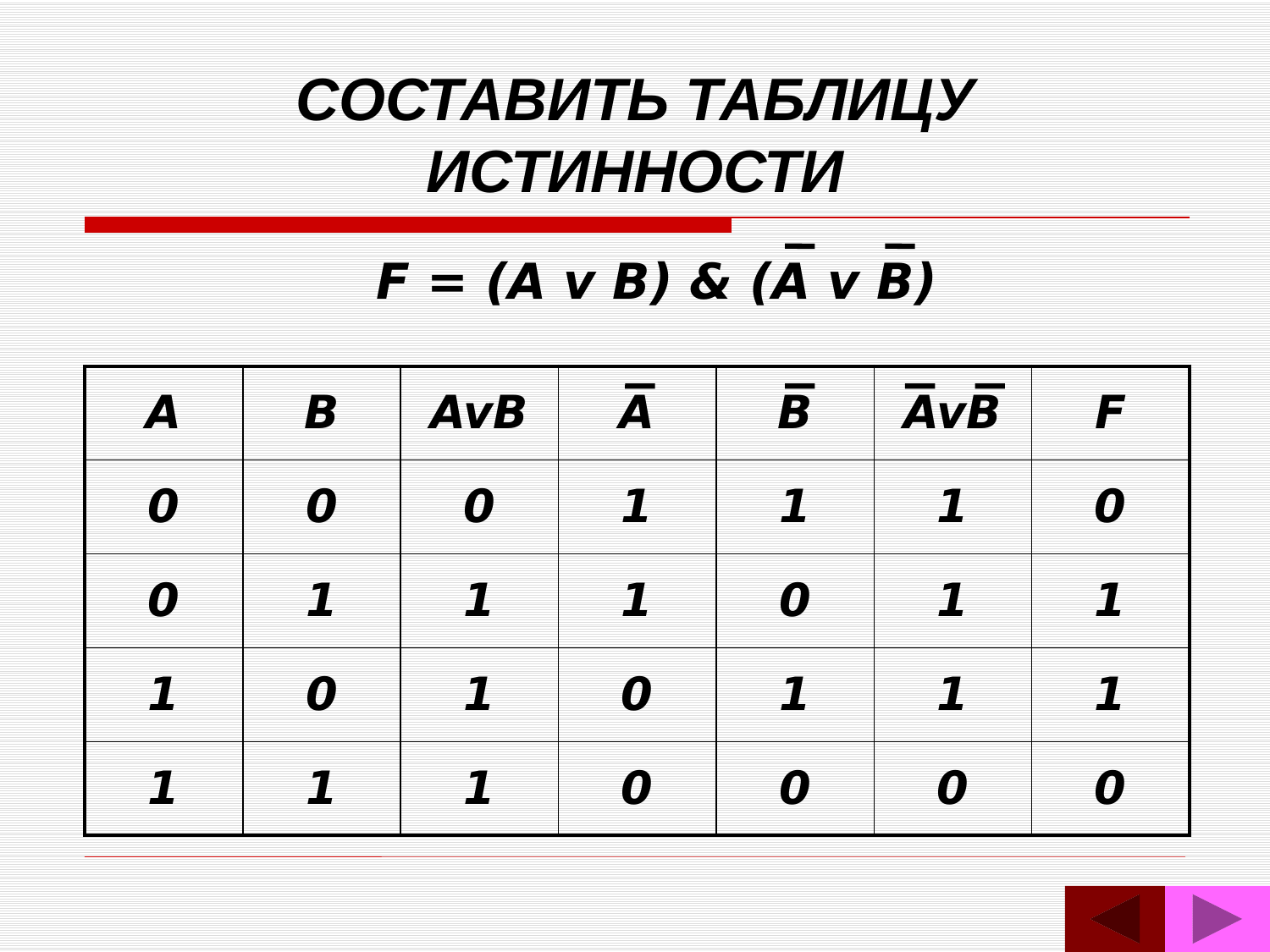

# СОСТАВИТЬ ТАБЛИЦУ ИСТИННОСТИ
F = (A v B) & (A v B)

| A | B | AvB | A | B | AvB | F |
| --- | --- | --- | --- | --- | --- | --- |
| 0 | 0 | 0 | 1 | 1 | 1 | 0 |
| 0 | 1 | 1 | 1 | 0 | 1 | 1 |
| 1 | 0 | 1 | 0 | 1 | 1 | 1 |
| 1 | 1 | 1 | 0 | 0 | 0 | 0 |